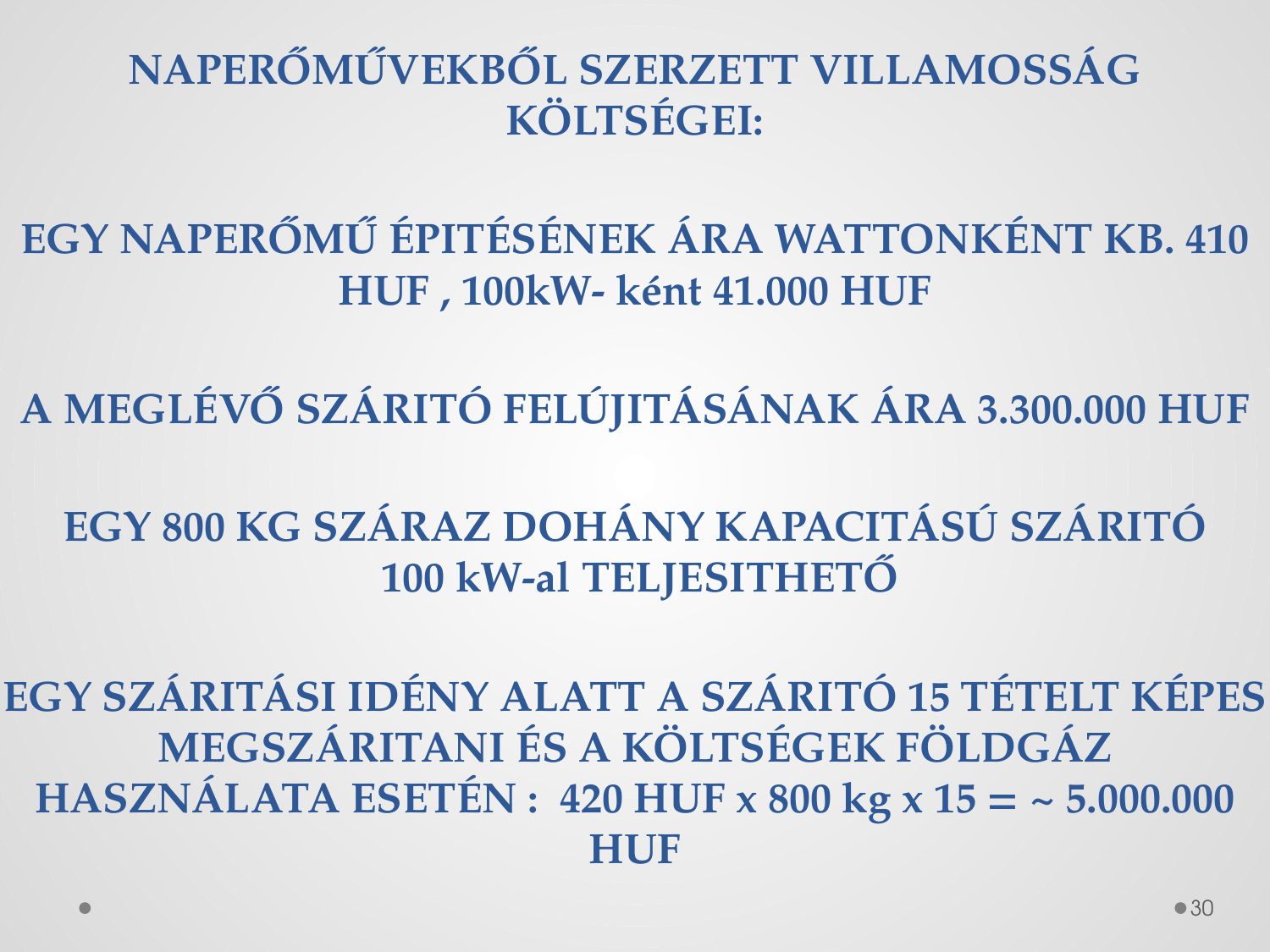

NAPERŐMŰVEKBŐL SZERZETT VILLAMOSSÁG KÖLTSÉGEI:

EGY NAPERŐMŰ ÉPITÉSÉNEK ÁRA WATTONKÉNT KB. 410 HUF , 100kW- ként 41.000 HUF

A MEGLÉVŐ SZÁRITÓ FELÚJITÁSÁNAK ÁRA 3.300.000 HUF

EGY 800 KG SZÁRAZ DOHÁNY KAPACITÁSÚ SZÁRITÓ
 100 kW-al TELJESITHETŐ

EGY SZÁRITÁSI IDÉNY ALATT A SZÁRITÓ 15 TÉTELT KÉPES MEGSZÁRITANI ÉS A KÖLTSÉGEK FÖLDGÁZ HASZNÁLATA ESETÉN :  420 HUF x 800 kg x 15 = ~ 5.000.000 HUF

30